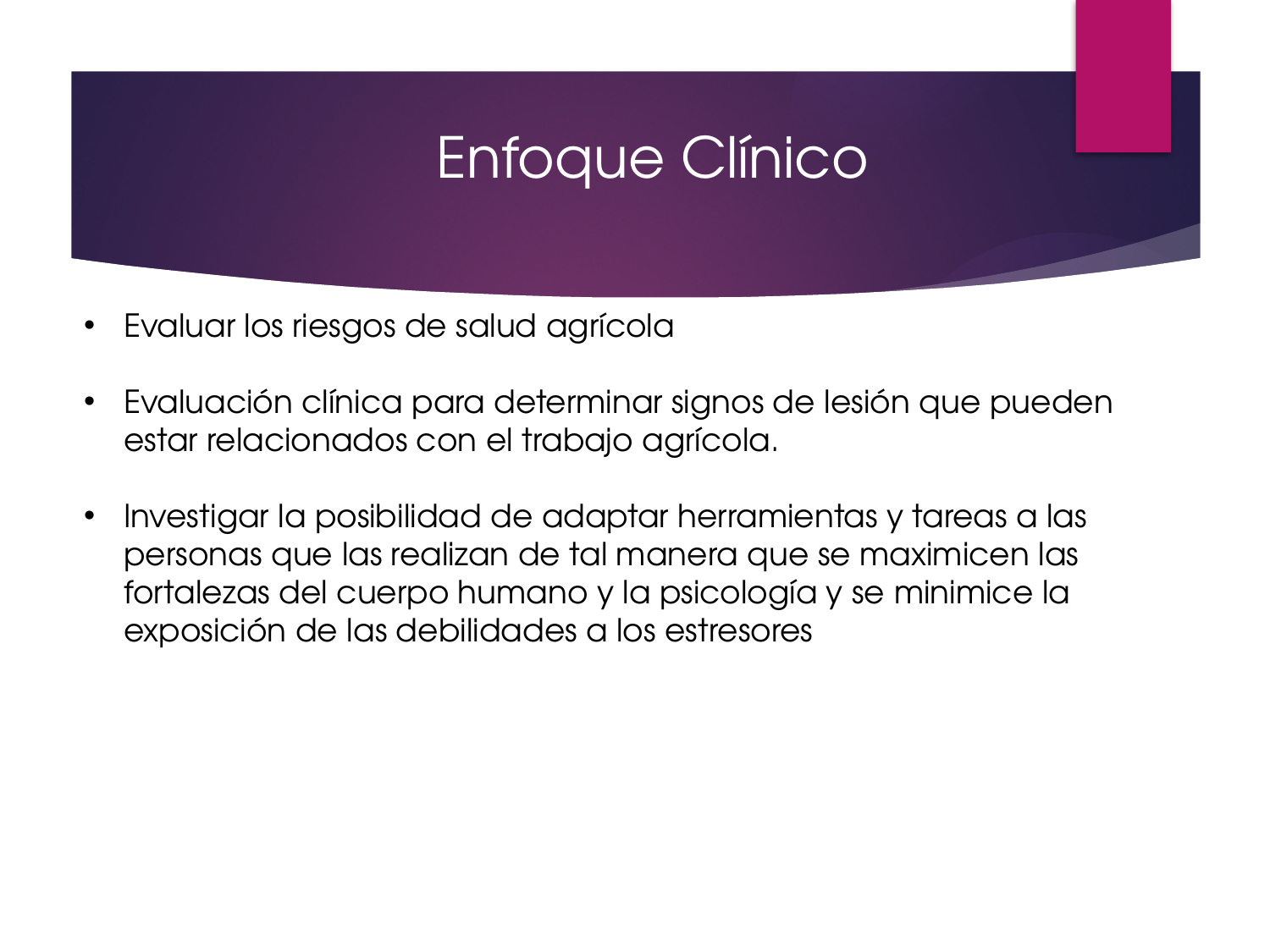

# Enfoque Clínico
Evaluar los riesgos de salud agrícola

Evaluación clínica para determinar signos de lesión que pueden estar relacionados con el trabajo agrícola.

Investigar la posibilidad de adaptar herramientas y tareas a las personas que las realizan de tal manera que se maximicen las fortalezas del cuerpo humano y la psicología y se minimice la exposición de las debilidades a los estresores